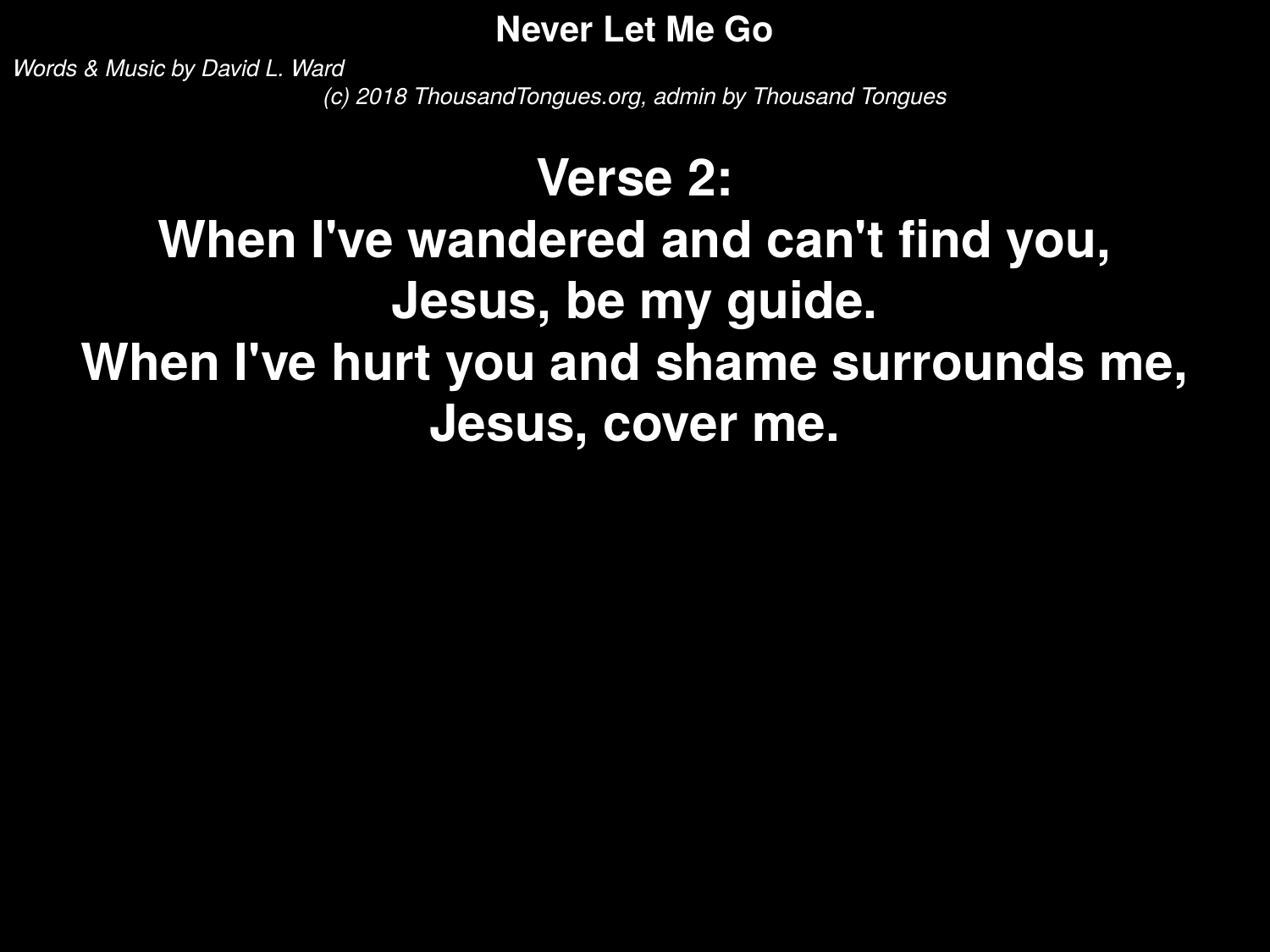

Never Let Me Go
Words & Music by David L. Ward
(c) 2018 ThousandTongues.org, admin by Thousand Tongues
Verse 2:
When I've wandered and can't find you,
Jesus, be my guide.
When I've hurt you and shame surrounds me,
Jesus, cover me.